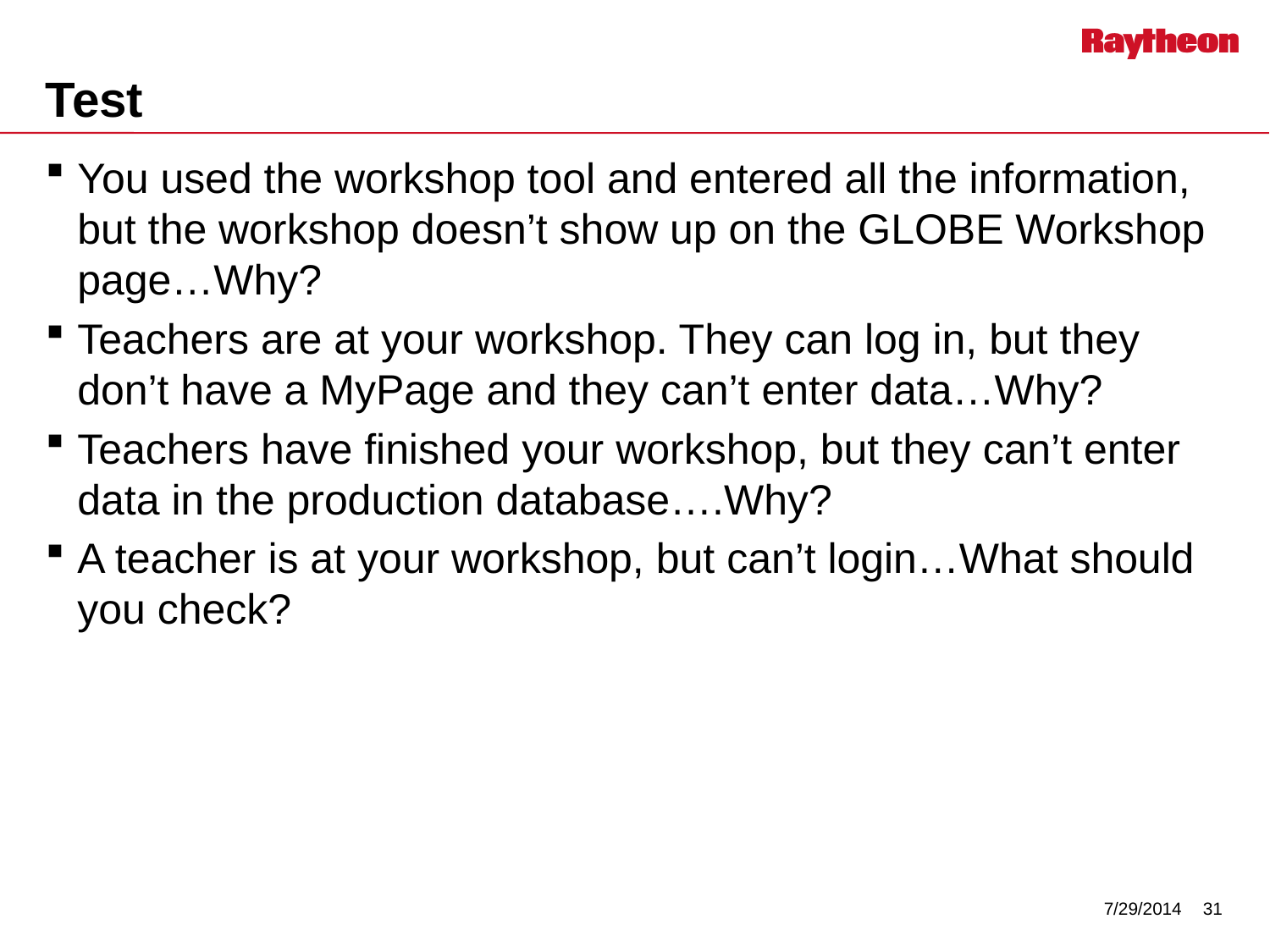

# Test
You used the workshop tool and entered all the information, but the workshop doesn’t show up on the GLOBE Workshop page…Why?
Teachers are at your workshop. They can log in, but they don’t have a MyPage and they can’t enter data…Why?
Teachers have finished your workshop, but they can’t enter data in the production database….Why?
A teacher is at your workshop, but can’t login…What should you check?
7/29/2014
31